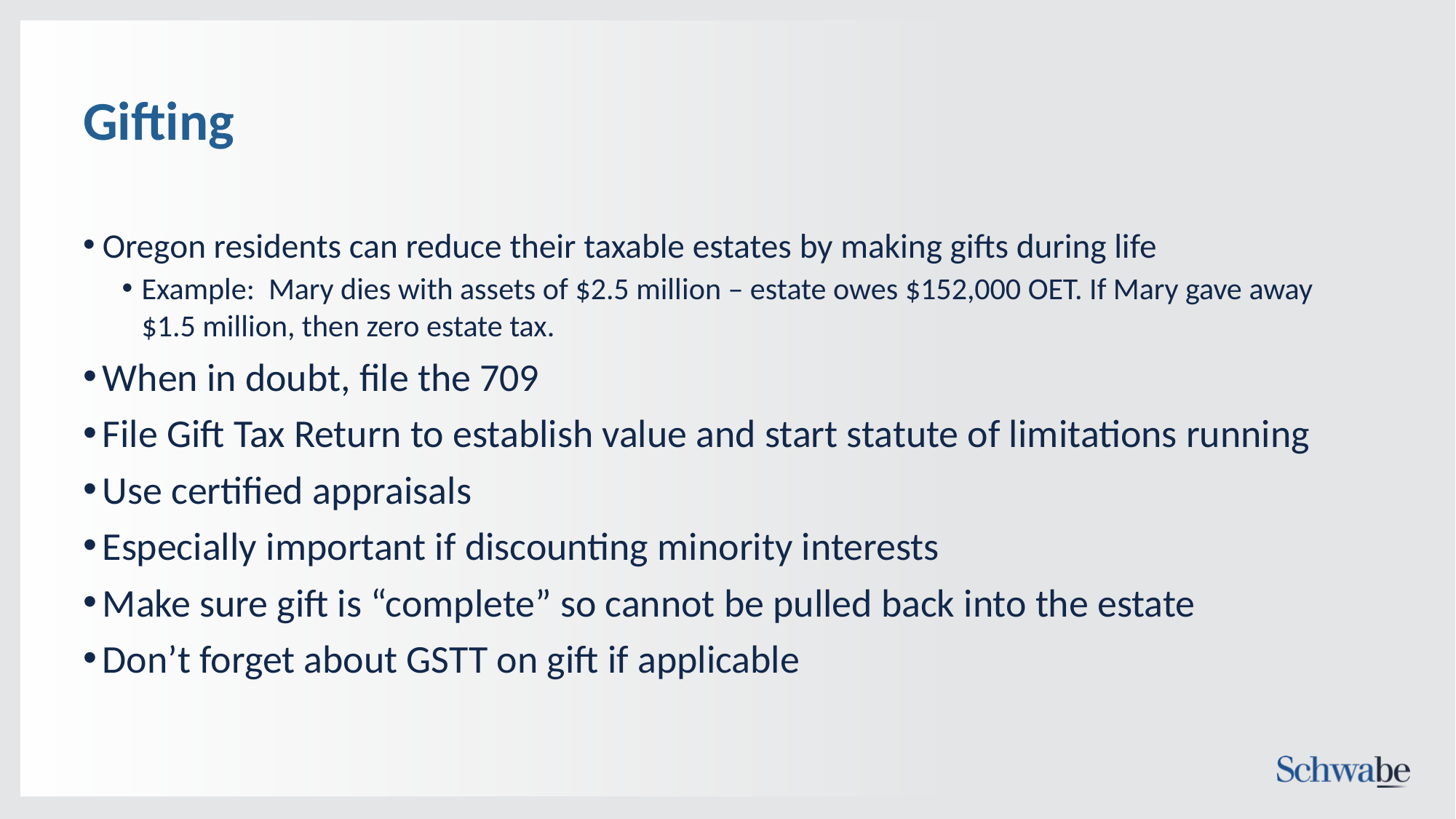

# Gifting
Oregon residents can reduce their taxable estates by making gifts during life
Example:  Mary dies with assets of $2.5 million – estate owes $152,000 OET. If Mary gave away $1.5 million, then zero estate tax.
When in doubt, file the 709
File Gift Tax Return to establish value and start statute of limitations running
Use certified appraisals
Especially important if discounting minority interests
Make sure gift is “complete” so cannot be pulled back into the estate
Don’t forget about GSTT on gift if applicable